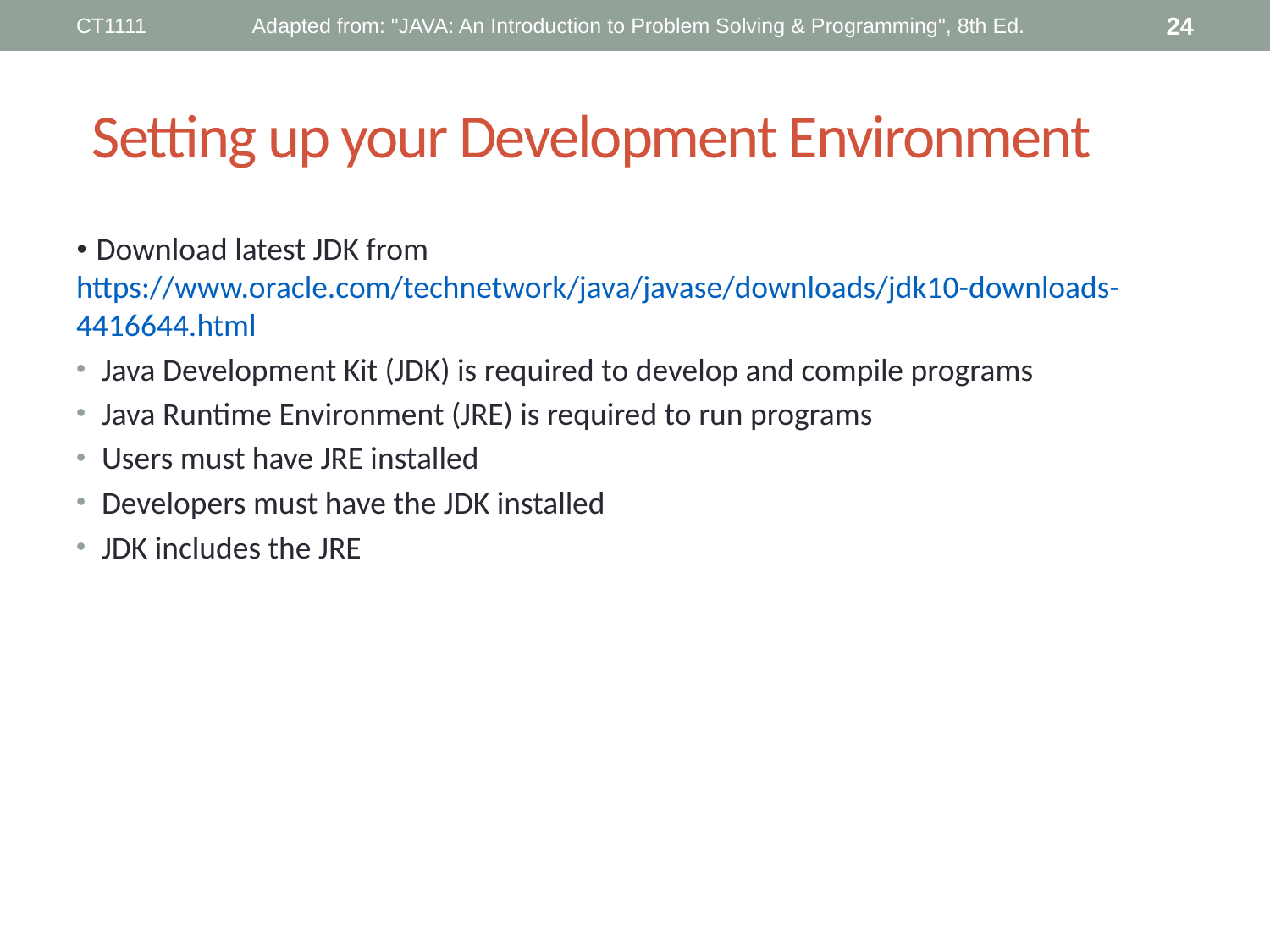

CT1111
Adapted from: "JAVA: An Introduction to Problem Solving & Programming", 8th Ed.
24
# Setting up your Development Environment
• Download latest JDK from https://www.oracle.com/technetwork/java/javase/downloads/jdk10-downloads-4416644.html
Java Development Kit (JDK) is required to develop and compile programs
Java Runtime Environment (JRE) is required to run programs
Users must have JRE installed
Developers must have the JDK installed
JDK includes the JRE